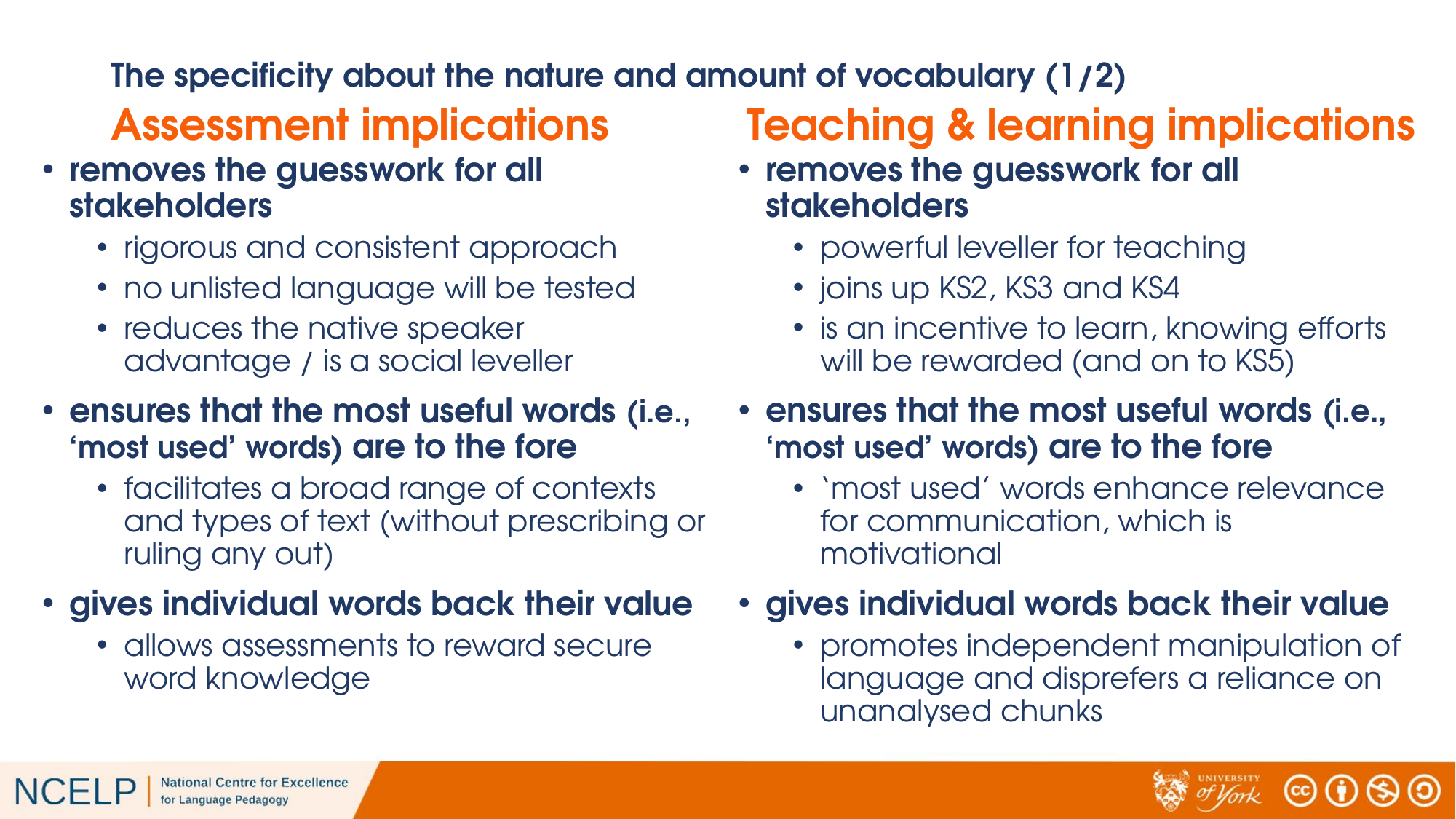

# The specificity about the nature and amount of vocabulary (1/2)
Assessment implications
Teaching & learning implications
removes the guesswork for all stakeholders
rigorous and consistent approach
no unlisted language will be tested
reduces the native speaker advantage / is a social leveller
ensures that the most useful words (i.e., ‘most used’ words) are to the fore
facilitates a broad range of contexts and types of text (without prescribing or ruling any out)
gives individual words back their value
allows assessments to reward secure word knowledge
removes the guesswork for all stakeholders
powerful leveller for teaching
joins up KS2, KS3 and KS4
is an incentive to learn, knowing efforts will be rewarded (and on to KS5)
ensures that the most useful words (i.e., ‘most used’ words) are to the fore
‘most used’ words enhance relevance for communication, which is motivational
gives individual words back their value
promotes independent manipulation of language and disprefers a reliance on unanalysed chunks